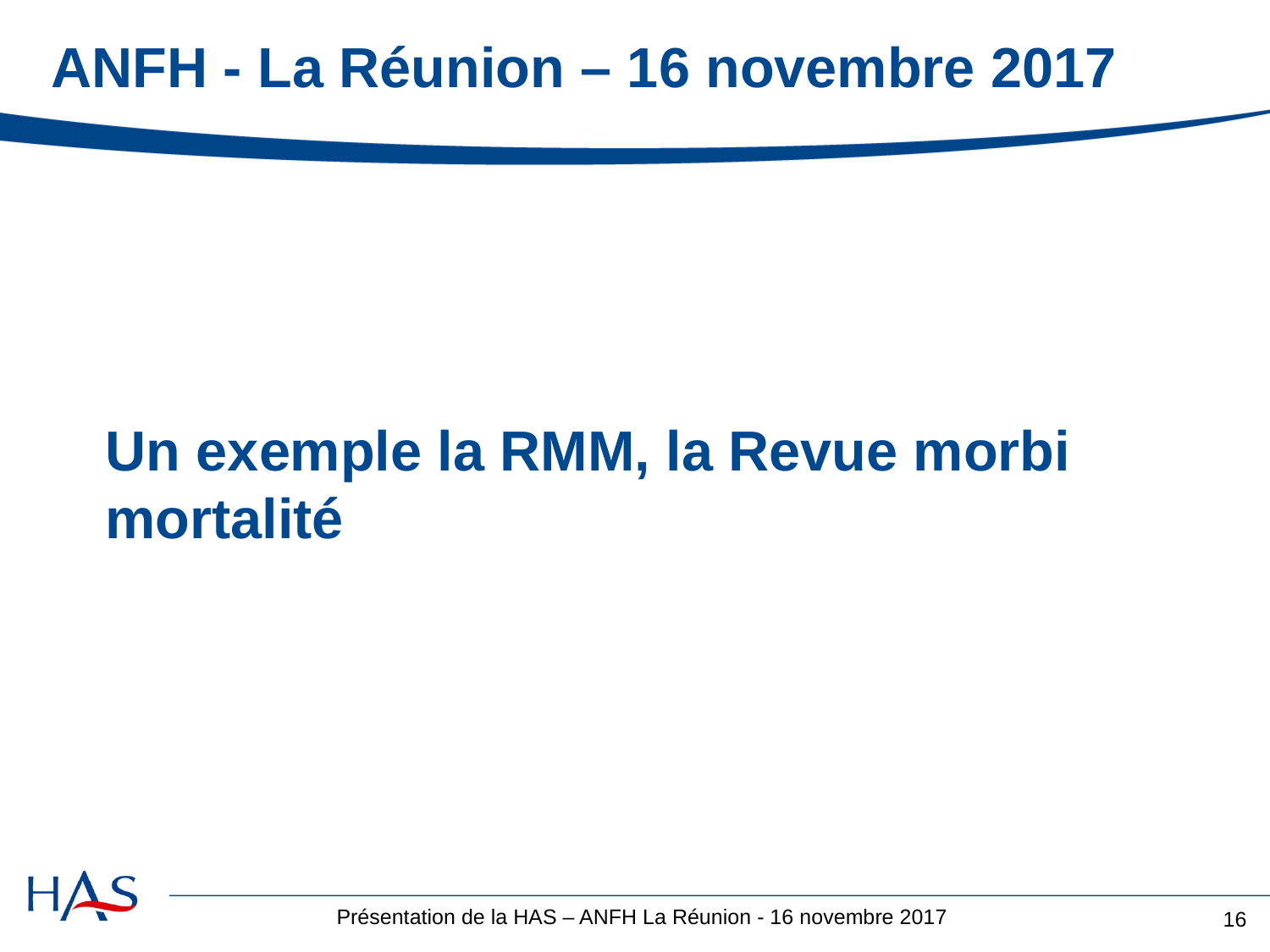

# ANFH - La Réunion – 16 novembre 2017
Un exemple la RMM, la Revue morbi mortalité

16